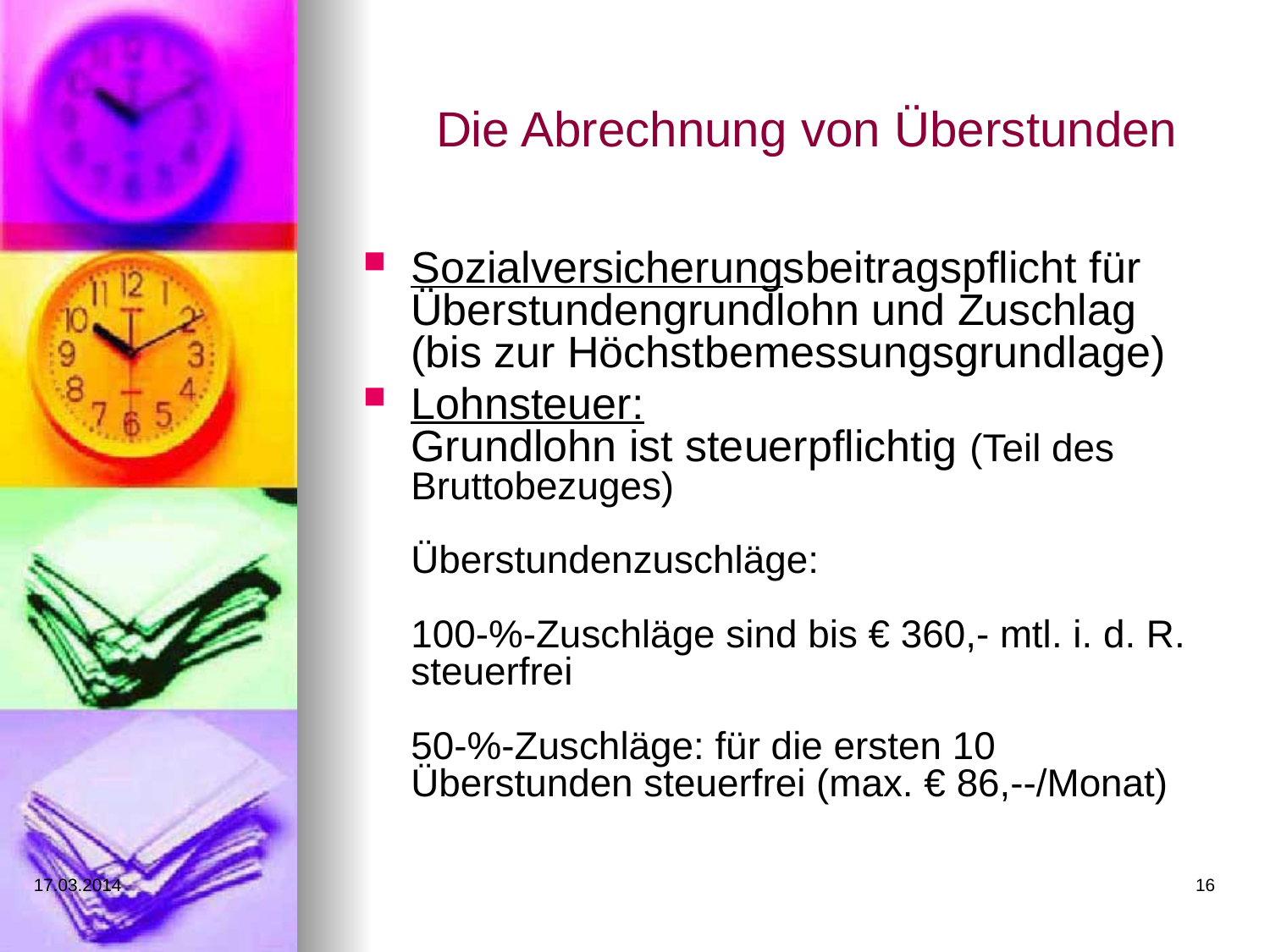

# Die Abrechnung von Überstunden
Sozialversicherungsbeitragspflicht für Überstundengrundlohn und Zuschlag (bis zur Höchstbemessungsgrundlage)
Lohnsteuer:
Grundlohn ist steuerpflichtig (Teil des Bruttobezuges)
Überstundenzuschläge:
100-%-Zuschläge sind bis € 360,- mtl. i. d. R. steuerfrei
50-%-Zuschläge: für die ersten 10 Überstunden steuerfrei (max. € 86,--/Monat)
17.03.2014
16